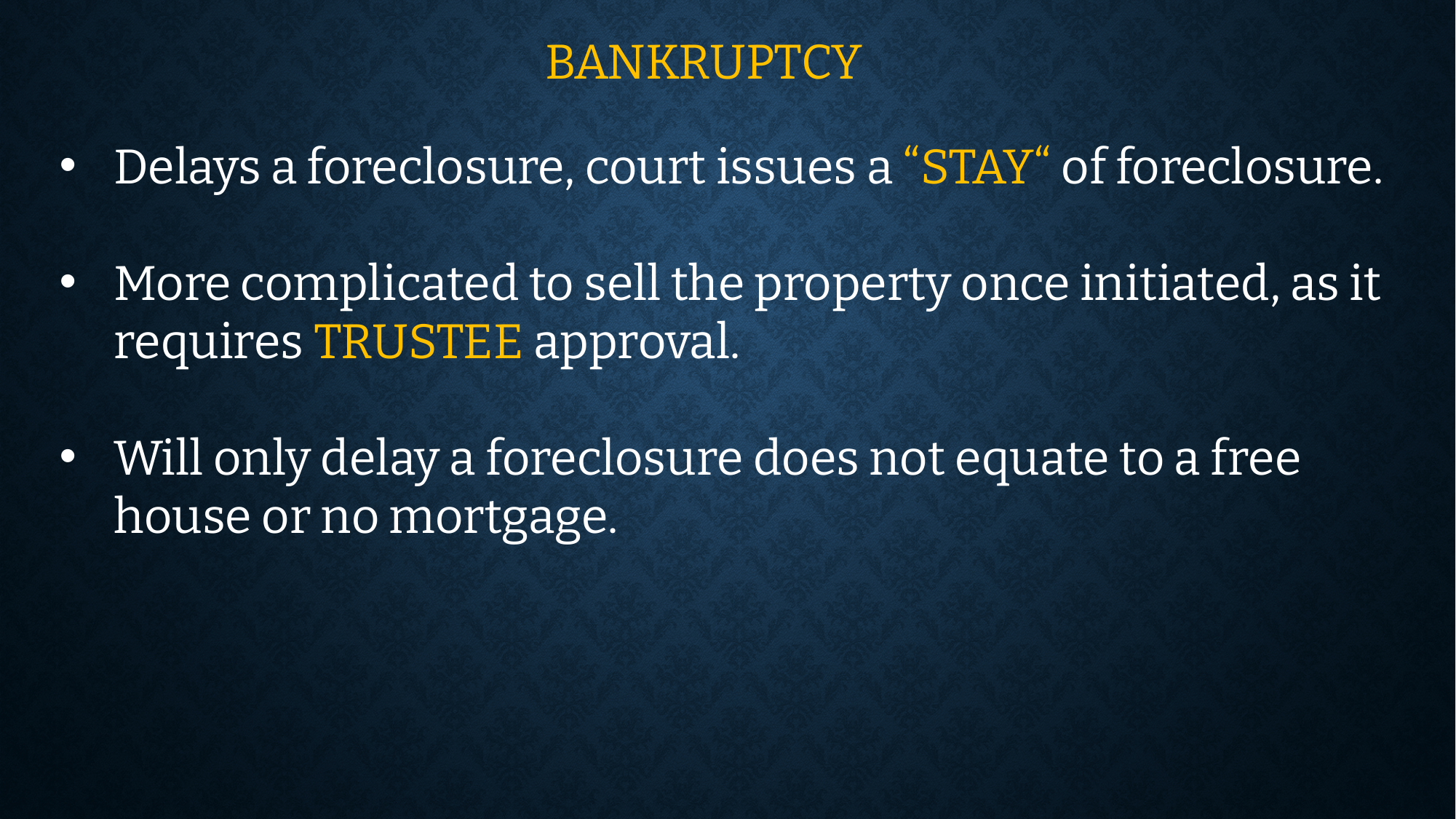

BANKRUPTCY
Delays a foreclosure, court issues a “STAY“ of foreclosure.

More complicated to sell the property once initiated, as it requires TRUSTEE approval.

Will only delay a foreclosure does not equate to a free house or no mortgage.